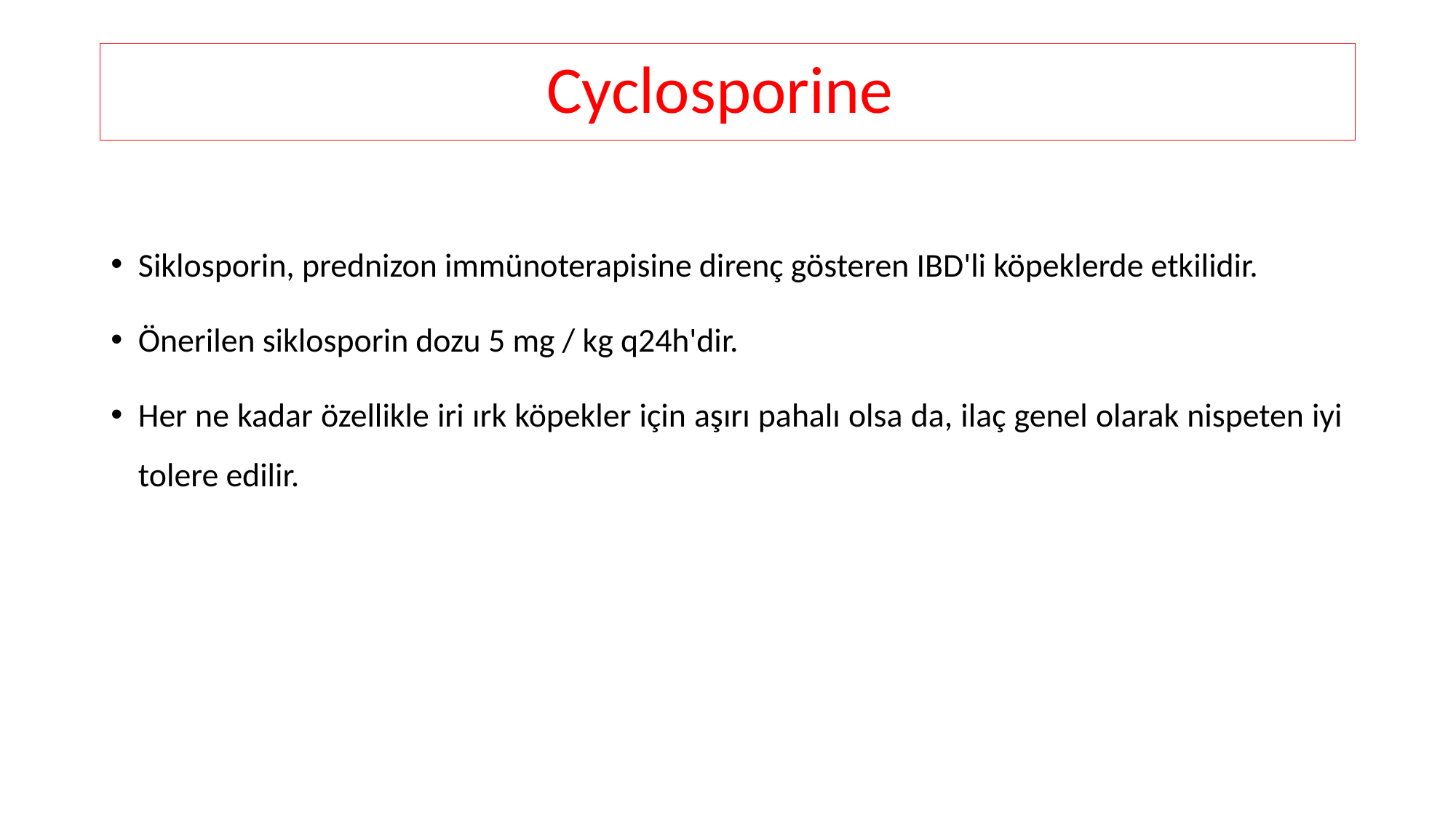

# Cyclosporine
Siklosporin, prednizon immünoterapisine direnç gösteren IBD'li köpeklerde etkilidir.
Önerilen siklosporin dozu 5 mg / kg q24h'dir.
Her ne kadar özellikle iri ırk köpekler için aşırı pahalı olsa da, ilaç genel olarak nispeten iyi tolere edilir.